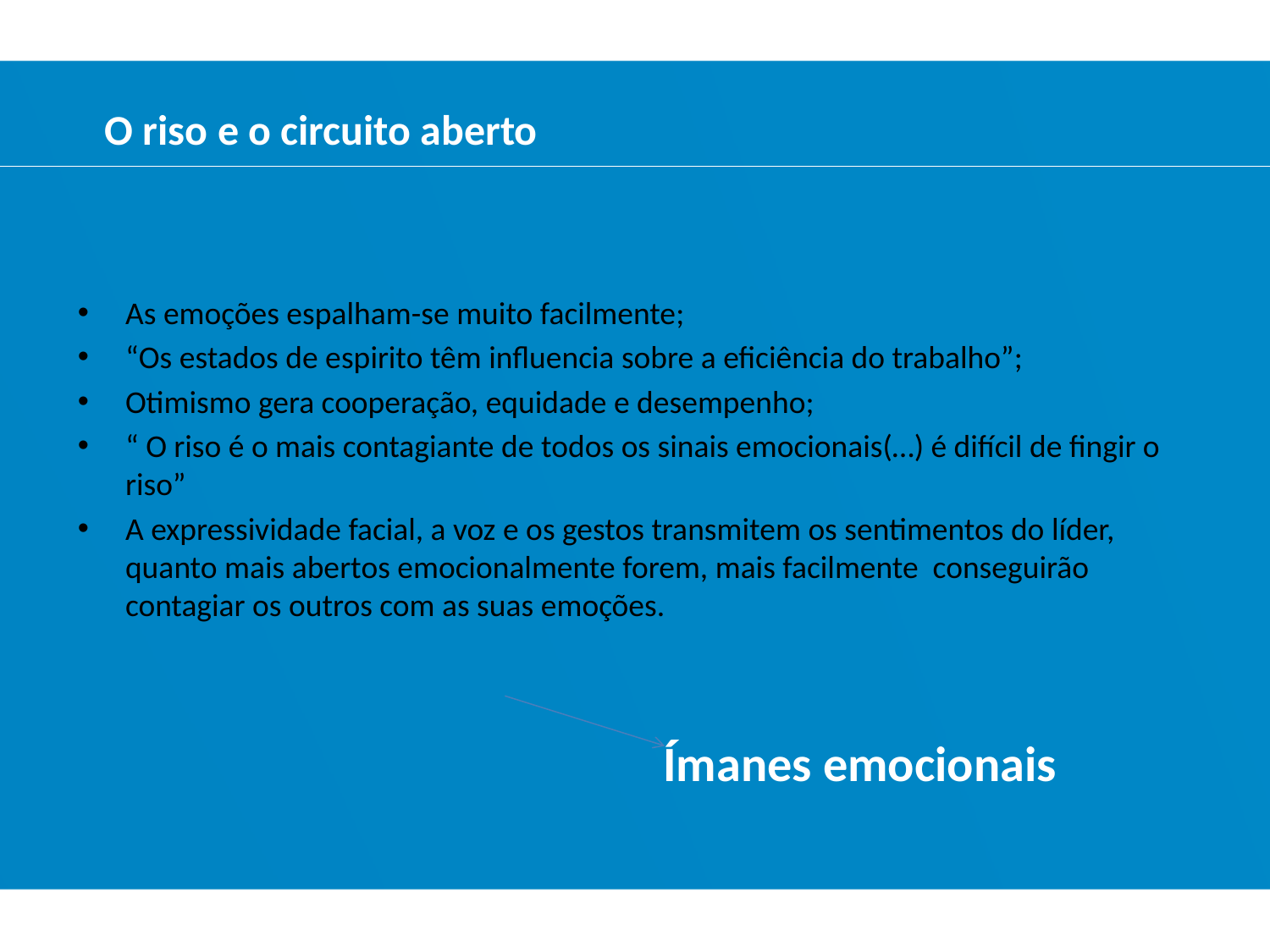

O riso e o circuito aberto
As emoções espalham-se muito facilmente;
“Os estados de espirito têm influencia sobre a eficiência do trabalho”;
Otimismo gera cooperação, equidade e desempenho;
“ O riso é o mais contagiante de todos os sinais emocionais(…) é difícil de fingir o riso”
A expressividade facial, a voz e os gestos transmitem os sentimentos do líder, quanto mais abertos emocionalmente forem, mais facilmente  conseguirão contagiar os outros com as suas emoções.

Ímanes emocionais